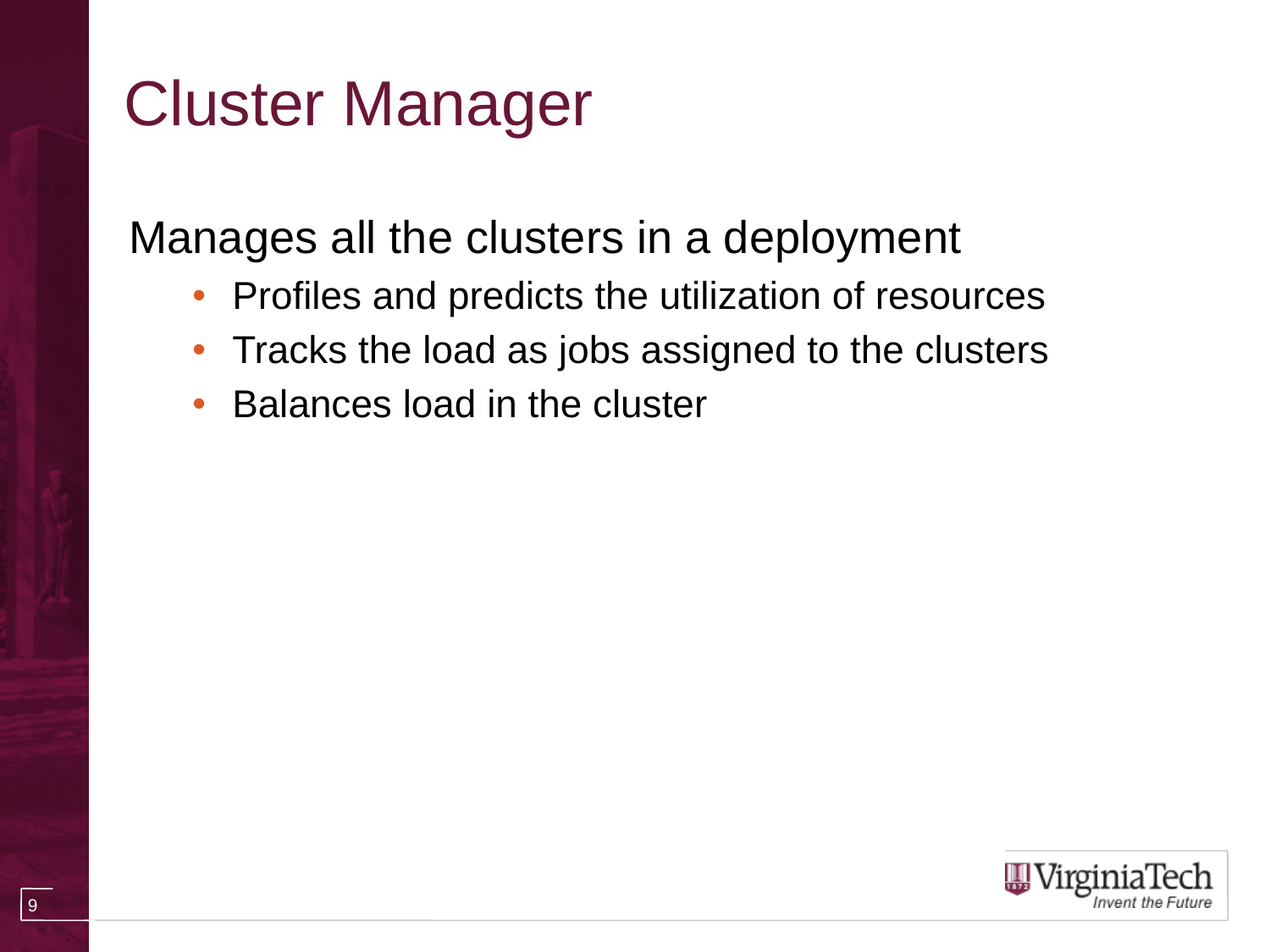

# Cluster Manager
Manages all the clusters in a deployment
Profiles and predicts the utilization of resources
Tracks the load as jobs assigned to the clusters
Balances load in the cluster

9